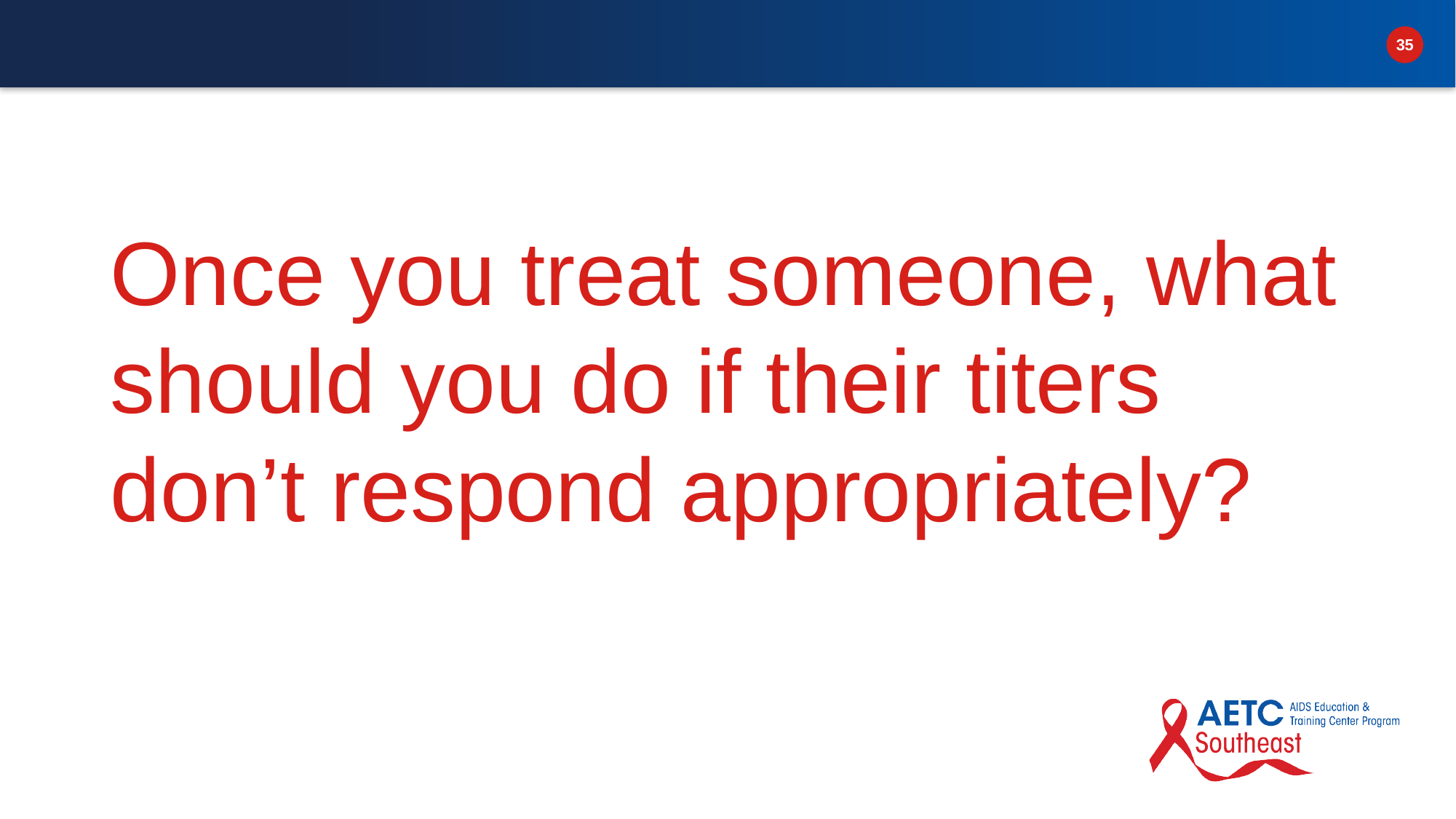

# Once you treat someone, what should you do if their titers don’t respond appropriately?